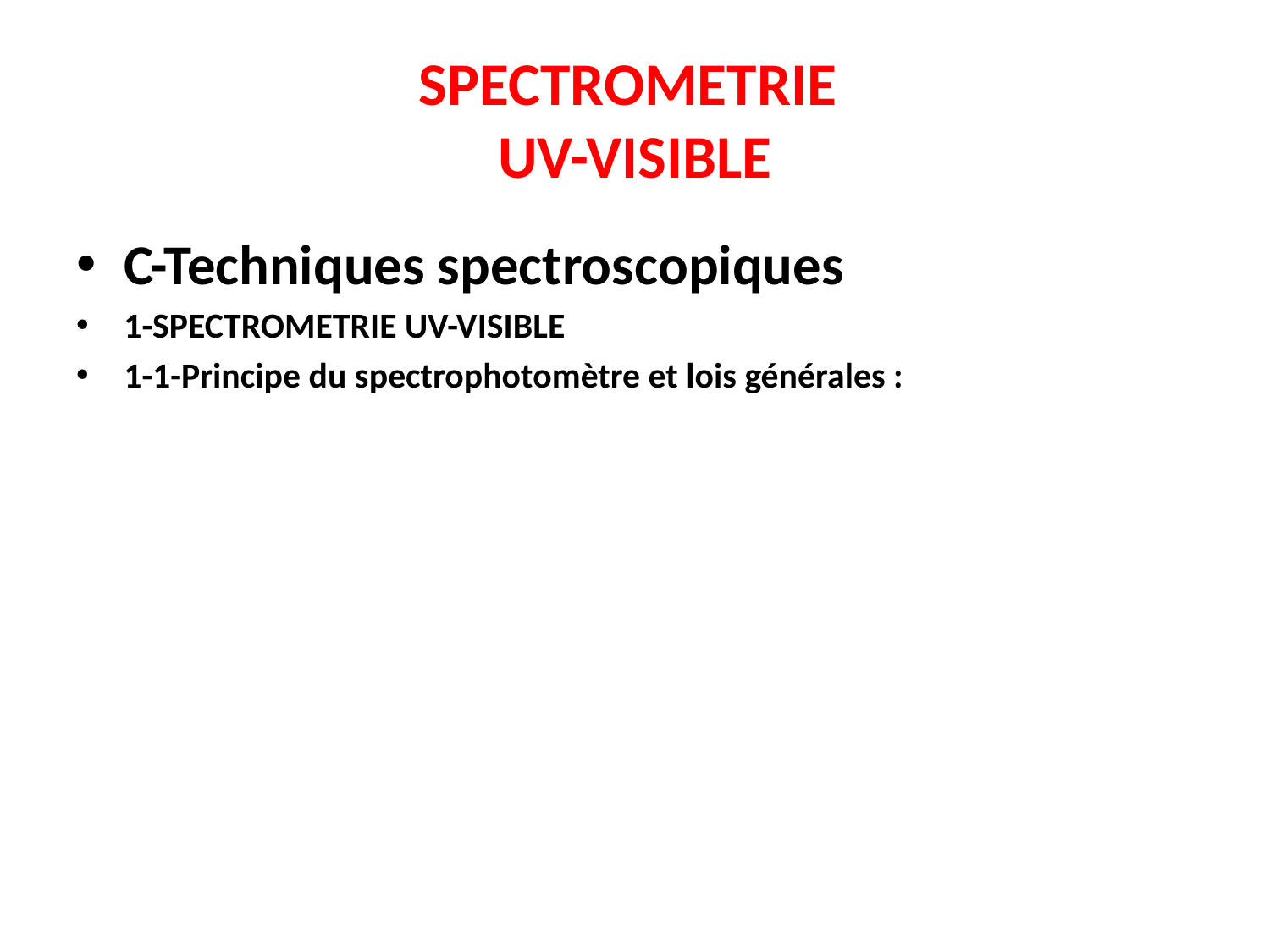

# SPECTROMETRIE UV-VISIBLE
C-Techniques spectroscopiques
1-SPECTROMETRIE UV-VISIBLE
1-1-Principe du spectrophotomètre et lois générales :